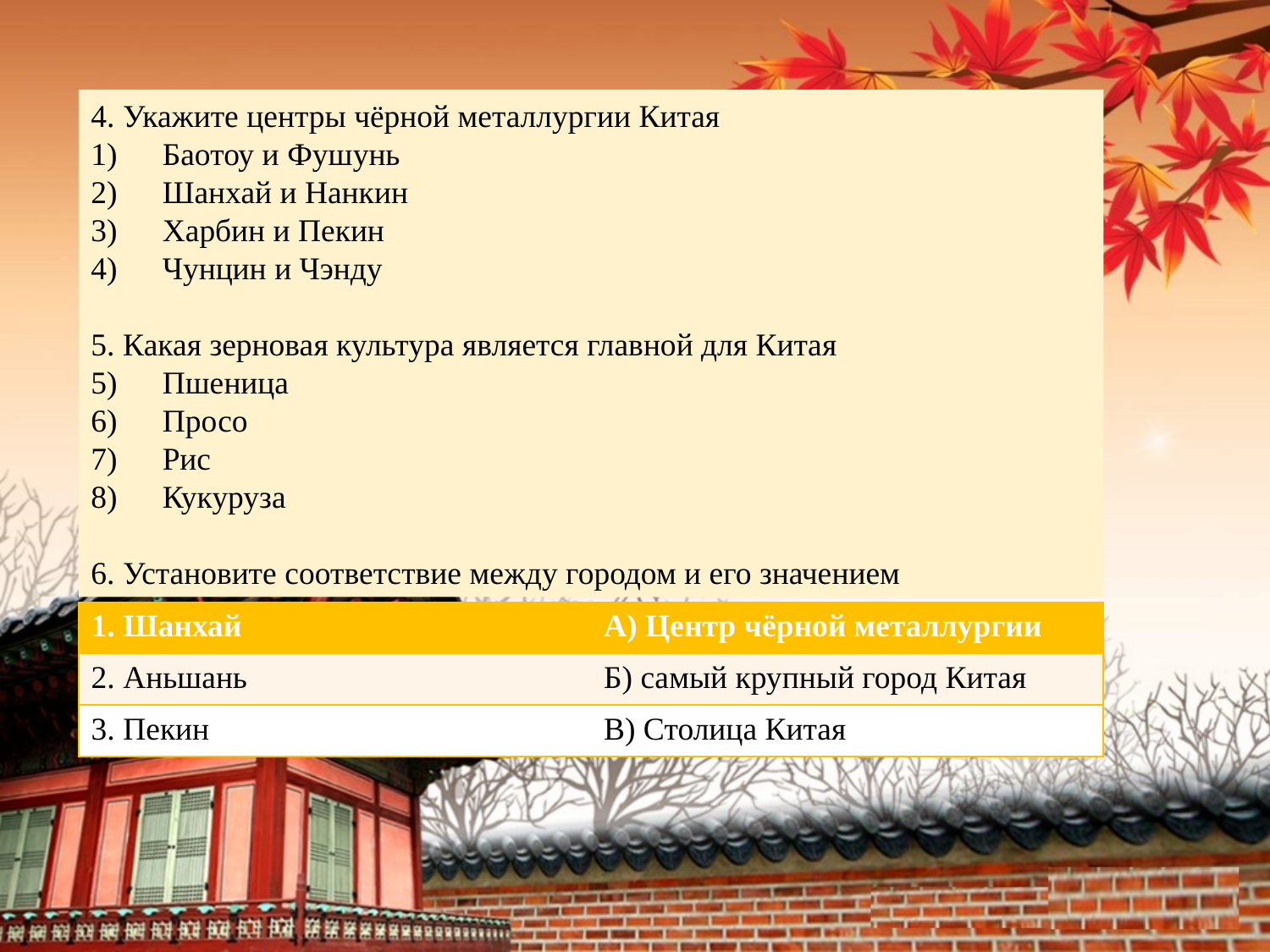

4. Укажите центры чёрной металлургии Китая
Баотоу и Фушунь
Шанхай и Нанкин
Харбин и Пекин
Чунцин и Чэнду

5. Какая зерновая культура является главной для Китая
Пшеница
Просо
Рис
Кукуруза

6. Установите соответствие между городом и его значением
| 1. Шанхай | А) Центр чёрной металлургии |
| --- | --- |
| 2. Аньшань | Б) самый крупный город Китая |
| 3. Пекин | В) Столица Китая |